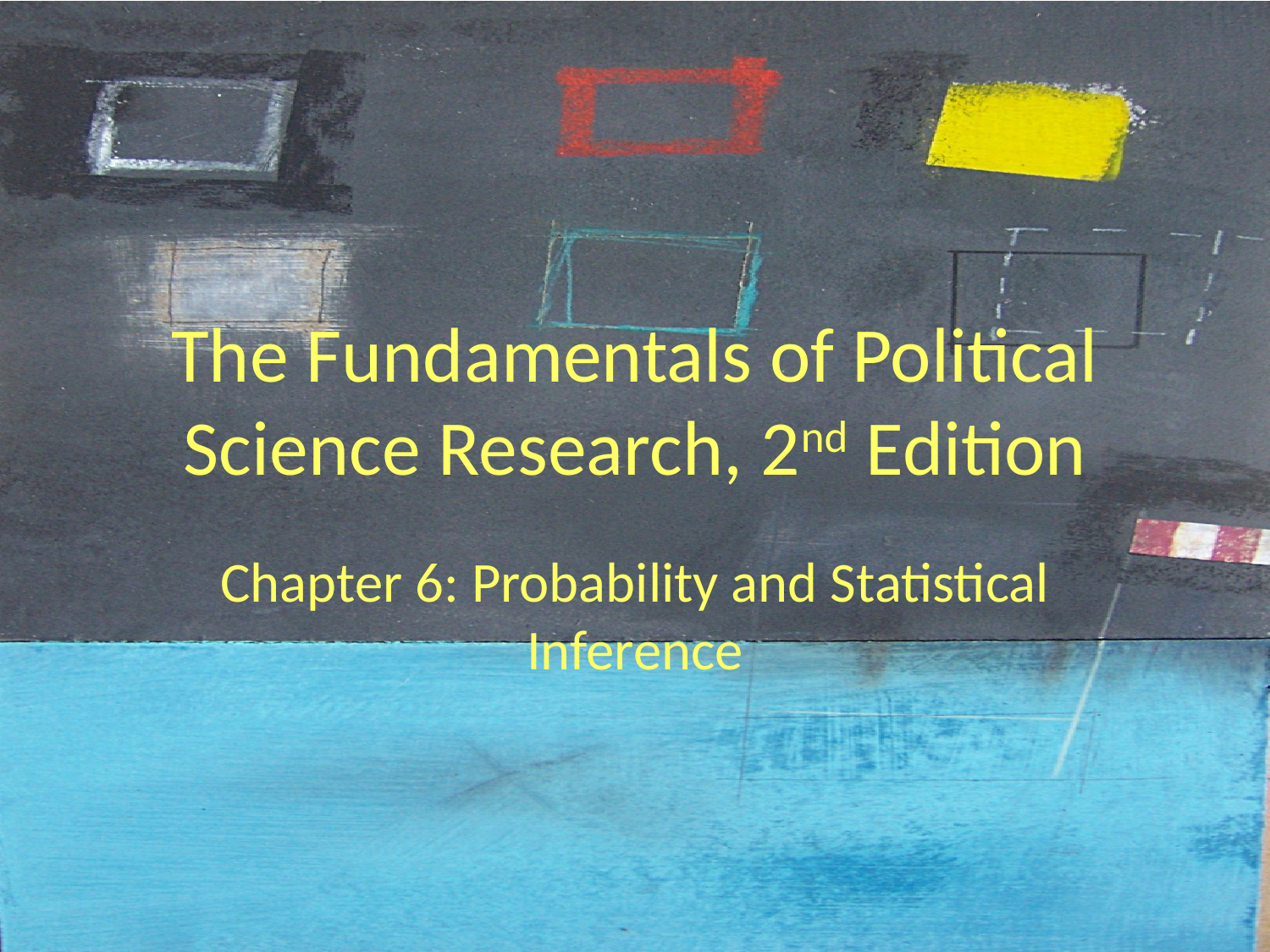

# The Fundamentals of Political Science Research, 2nd Edition
Chapter 6: Probability and Statistical Inference